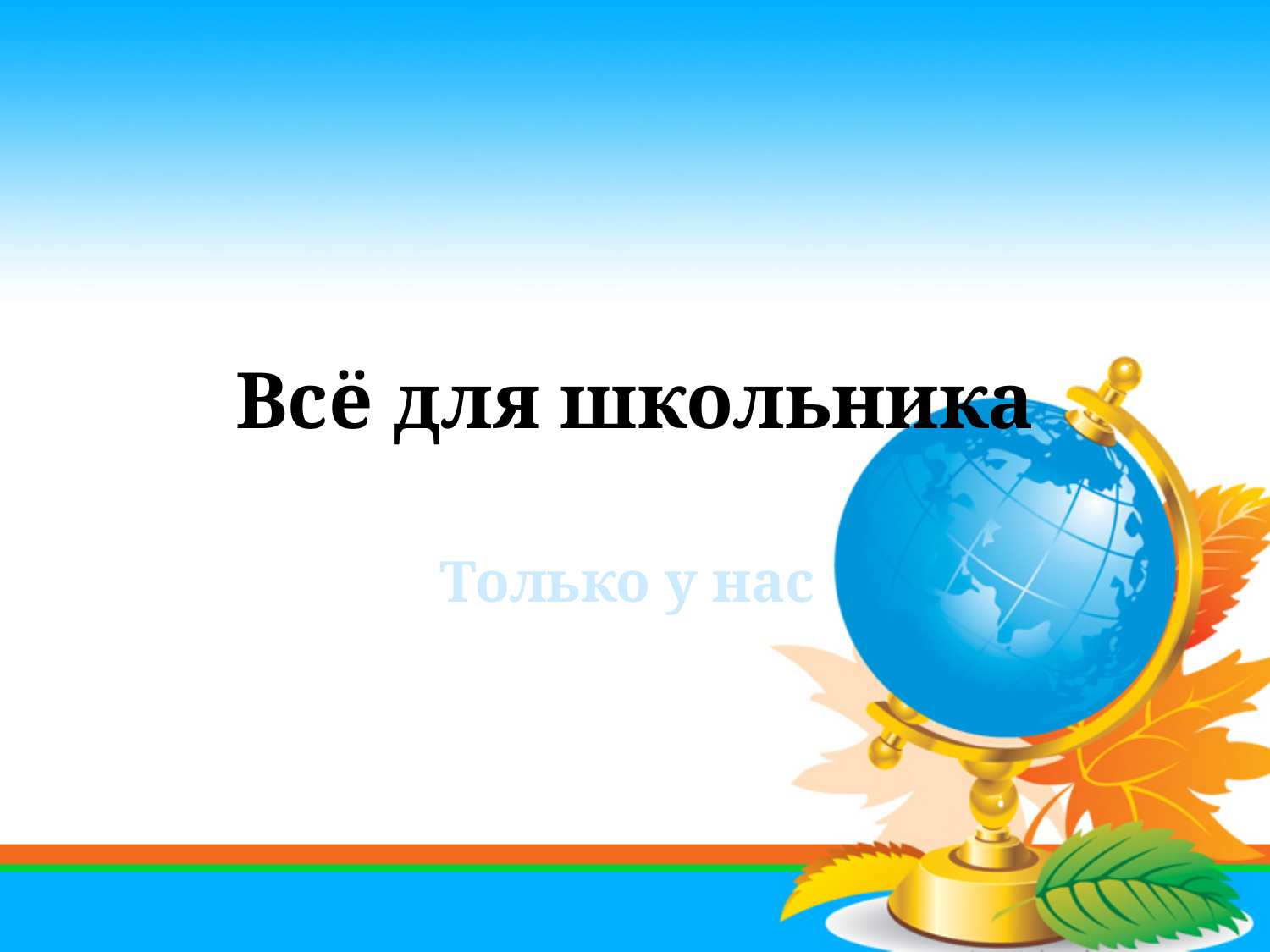

# Всё для школьника
Только у нас